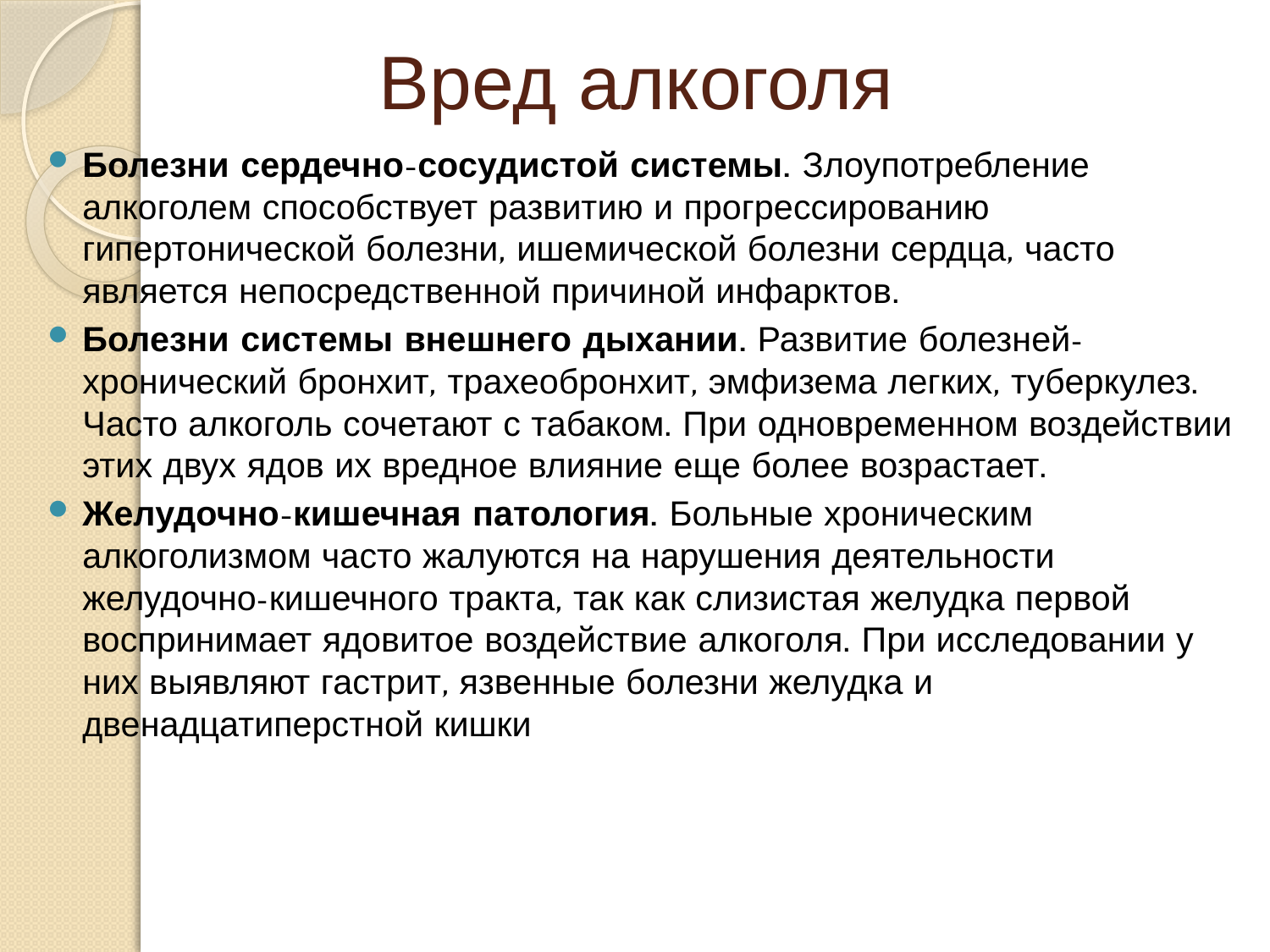

# Вред алкоголя
Болезни сердечно-сосудистой системы. Злоупотребление алкоголем способствует развитию и прогрессированию гипертонической болезни, ишемической болезни сердца, часто является непосредственной причиной инфарктов.
Болезни системы внешнего дыхании. Развитие болезней- хронический бронхит, трахеобронхит, эмфизема легких, туберкулез. Часто алкоголь сочетают с табаком. При одновременном воздействии этих двух ядов их вредное влияние еще более возрастает.
Желудочно-кишечная патология. Больные хроническим алкоголизмом часто жалуются на нарушения деятельности желудочно-кишечного тракта, так как слизистая желудка первой воспринимает ядовитое воздействие алкоголя. При исследовании у них выявляют гастрит, язвенные болезни желудка и двенадцатиперстной кишки